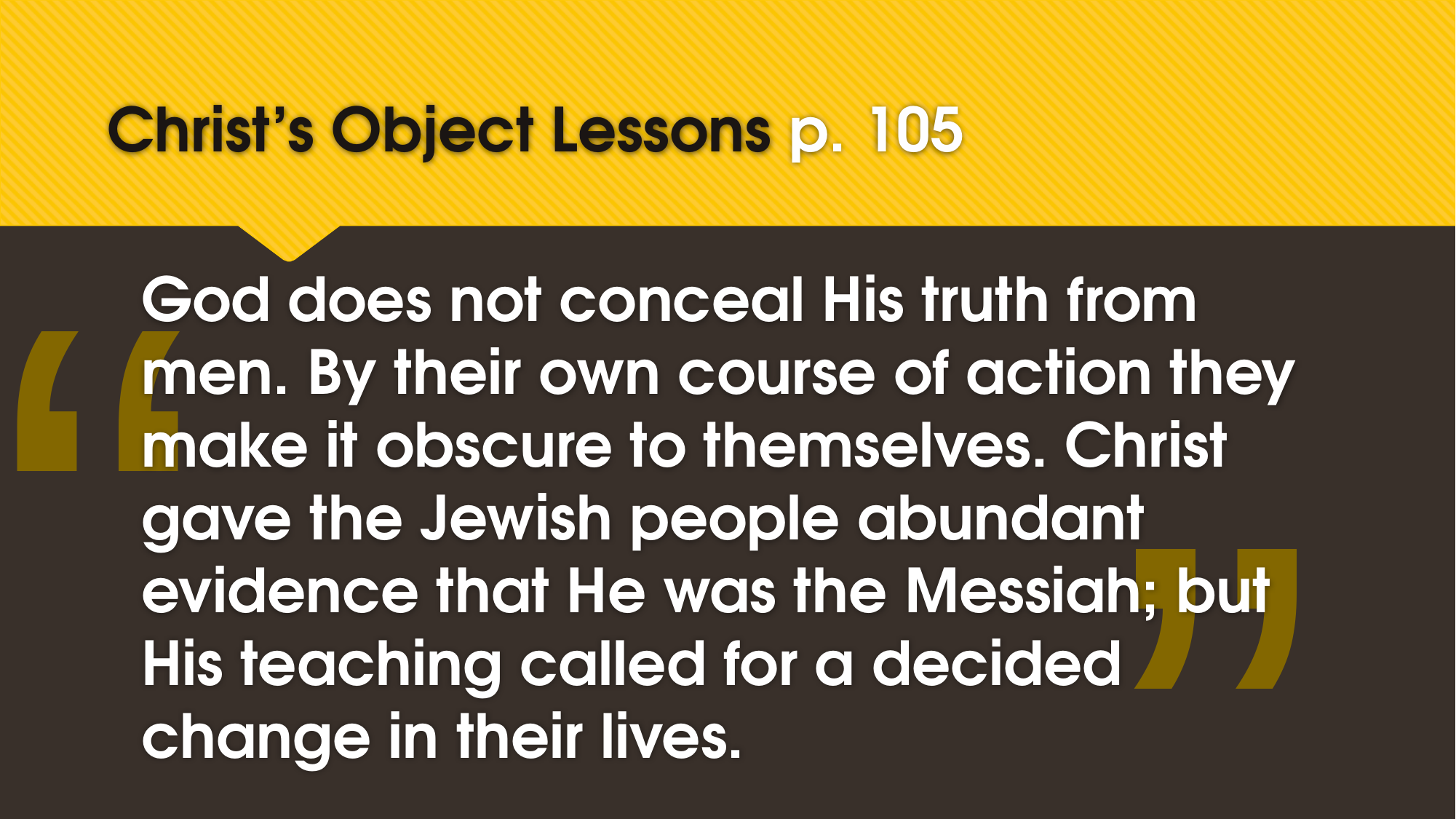

# Christ’s Object Lessons p. 105
“
God does not conceal His truth from men. By their own course of action they make it obscure to themselves. Christ gave the Jewish people abundant evidence that He was the Messiah; but His teaching called for a decided change in their lives.
”